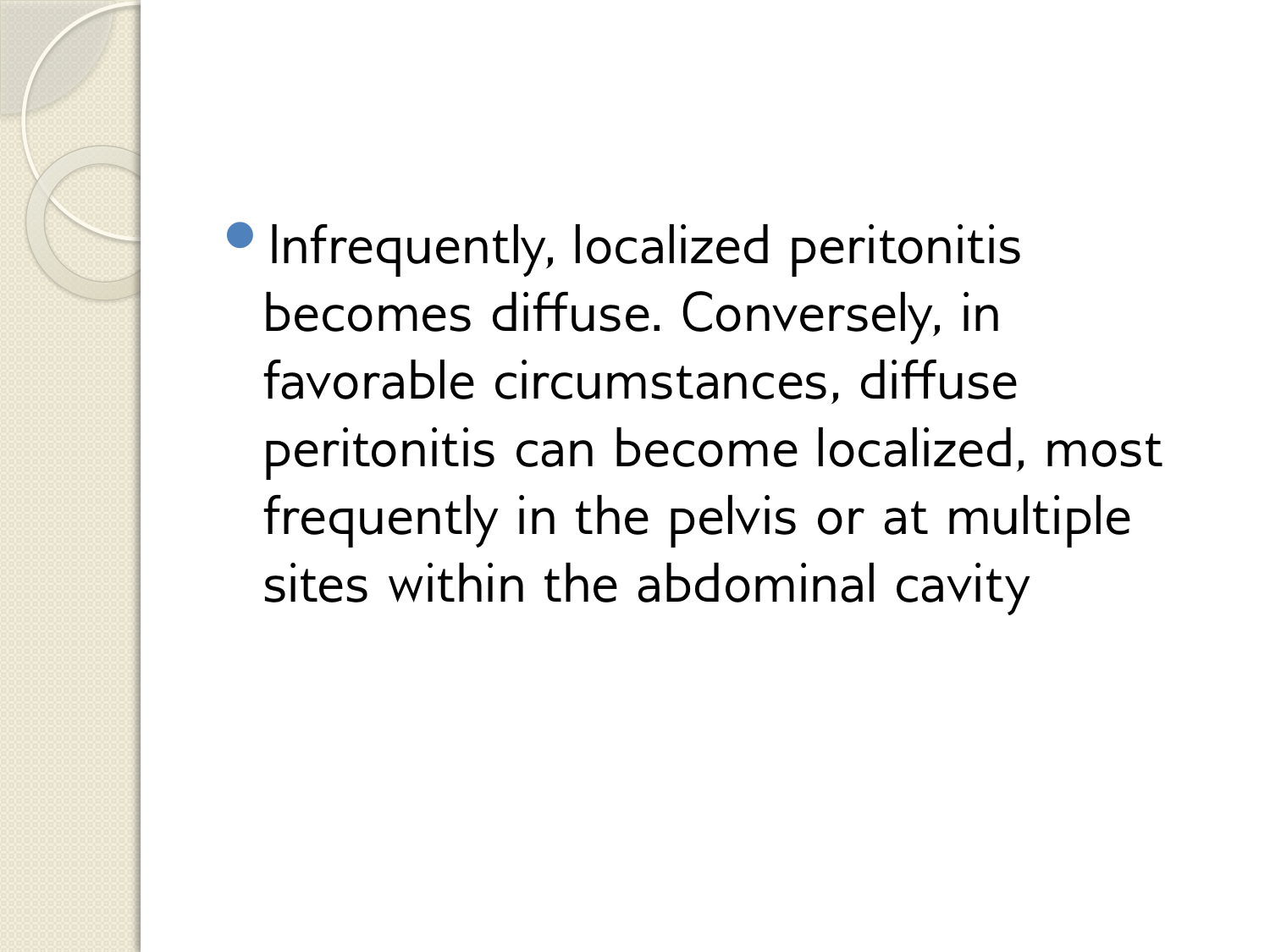

#
Infrequently, localized peritonitis becomes diffuse. Conversely, in favorable circumstances, diffuse peritonitis can become localized, most frequently in the pelvis or at multiple sites within the abdominal cavity